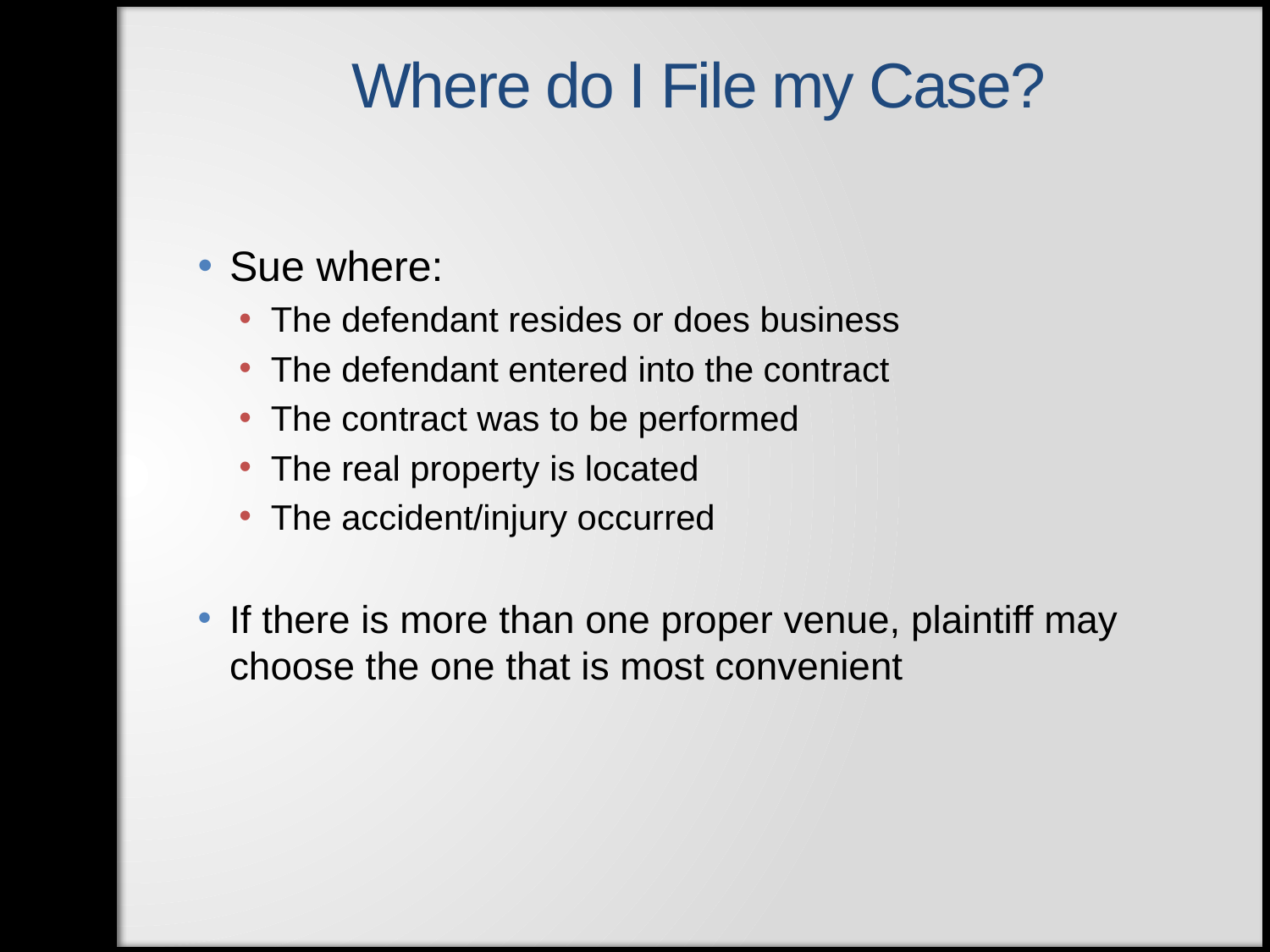

Where do I File my Case?
Sue where:
The defendant resides or does business
The defendant entered into the contract
The contract was to be performed
The real property is located
The accident/injury occurred

If there is more than one proper venue, plaintiff may choose the one that is most convenient